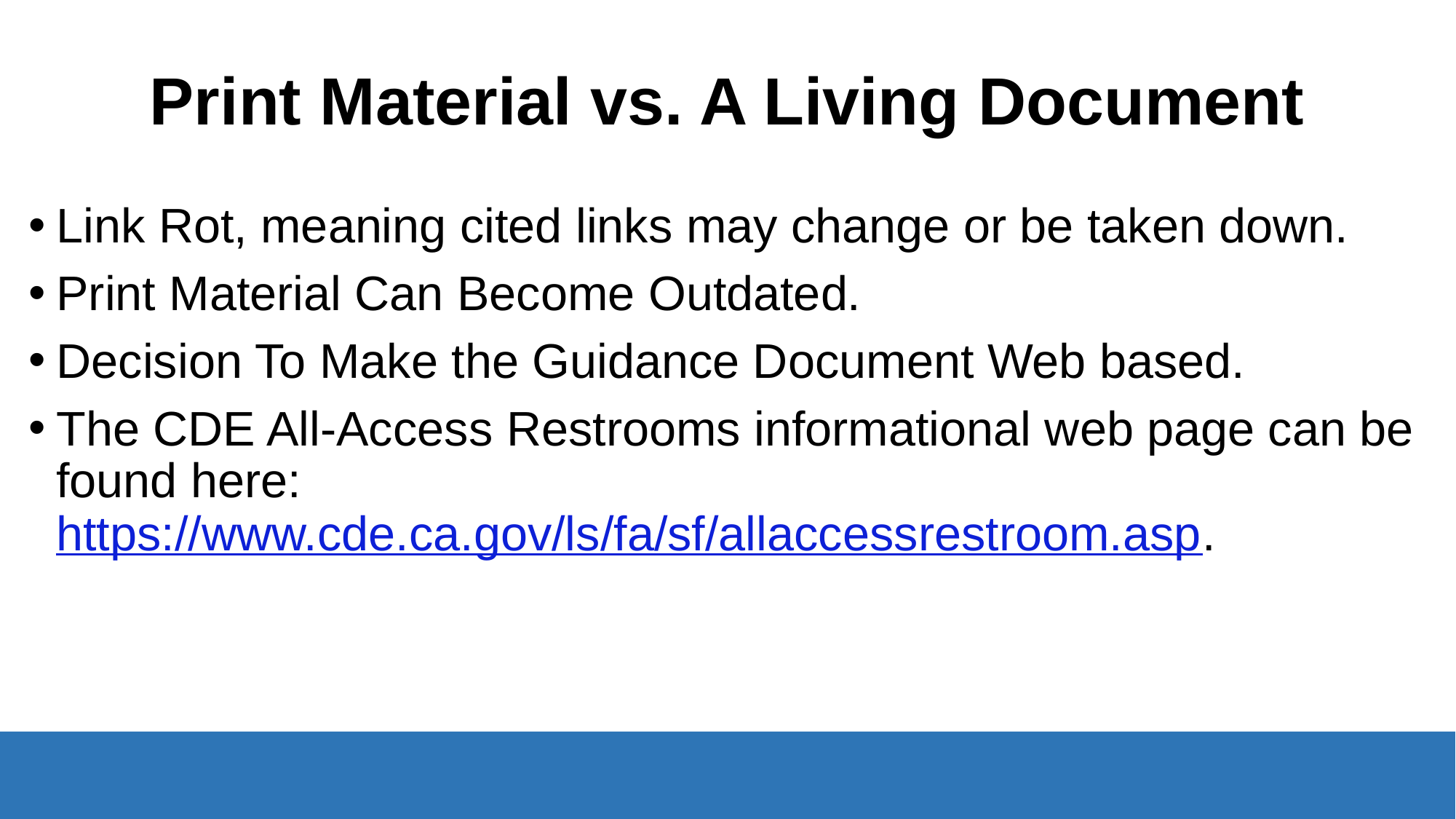

# Print Material vs. A Living Document
Link Rot, meaning cited links may change or be taken down.
Print Material Can Become Outdated.
Decision To Make the Guidance Document Web based.
The CDE All-Access Restrooms informational web page can be found here: https://www.cde.ca.gov/ls/fa/sf/allaccessrestroom.asp.